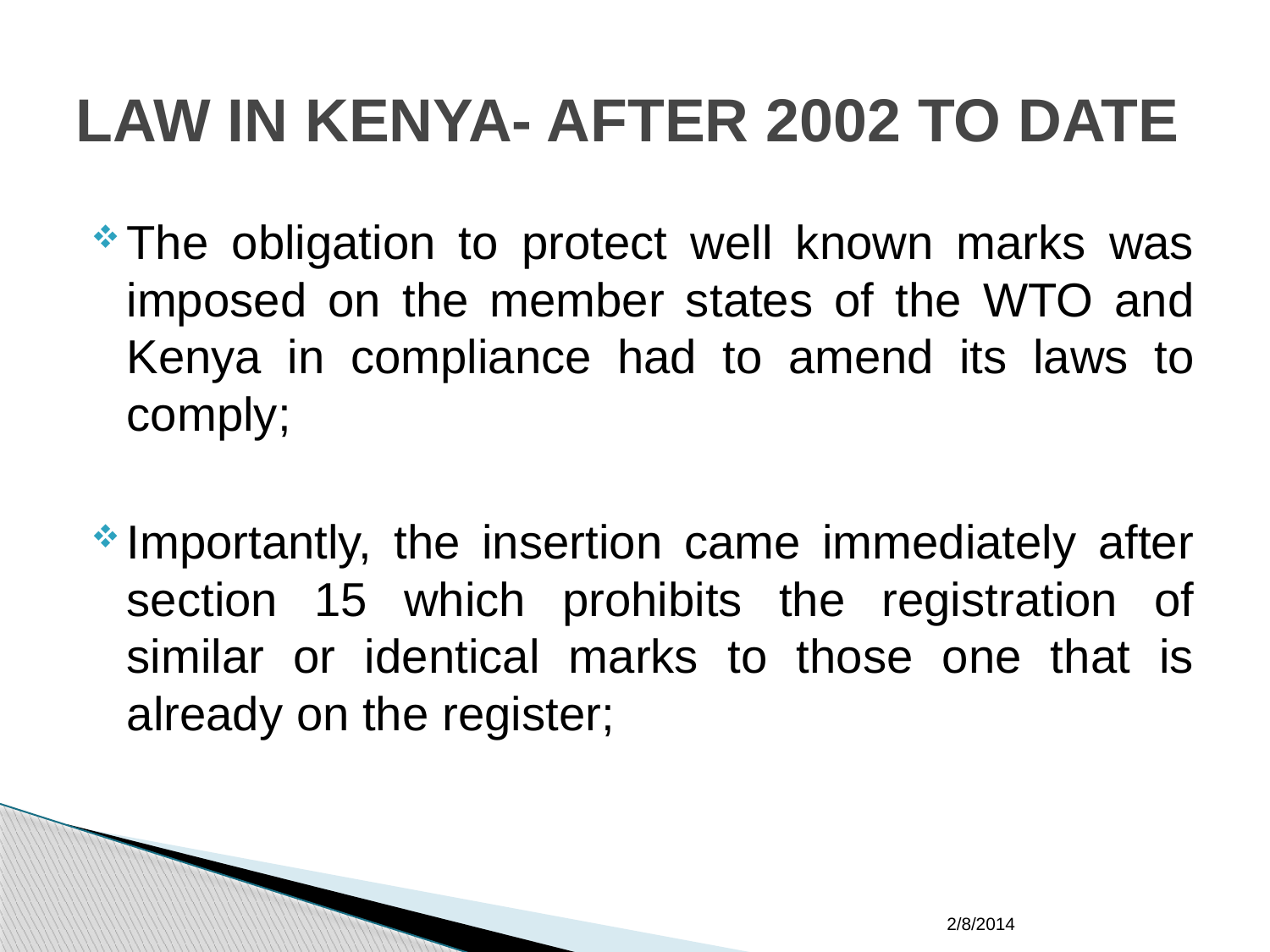

# LAW IN KENYA- AFTER 2002 TO DATE
The obligation to protect well known marks was imposed on the member states of the WTO and Kenya in compliance had to amend its laws to comply;

Importantly, the insertion came immediately after section 15 which prohibits the registration of similar or identical marks to those one that is already on the register;
2/8/2014